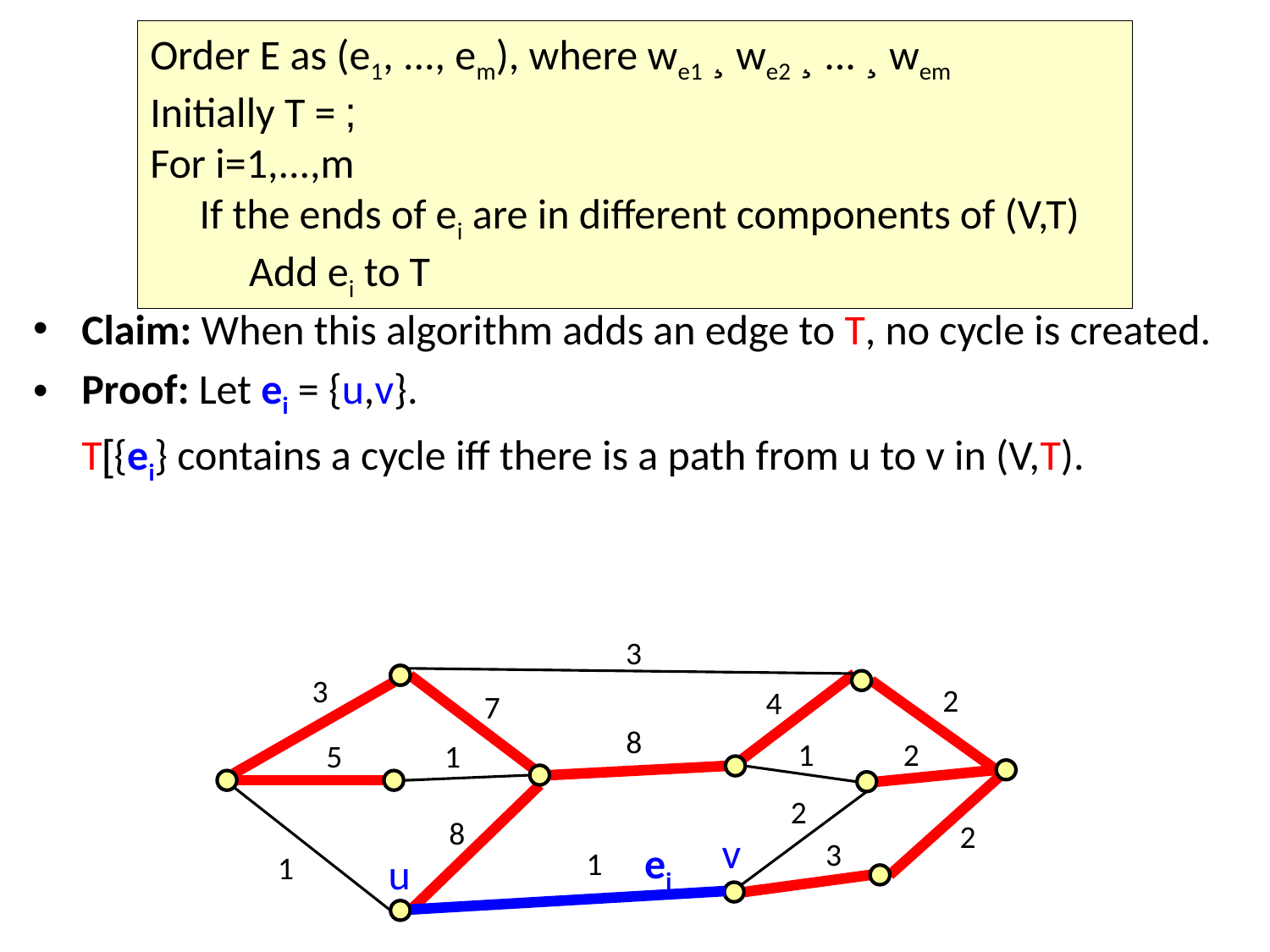

Order E as (e1, ..., em), where we1 ¸ we2 ¸ ... ¸ wem
Initially T = ;
For i=1,...,m
	If the ends of ei are in different components of (V,T)
		Add ei to T
Claim: When this algorithm adds an edge to T, no cycle is created.
Proof: Let ei = {u,v}.
	T[{ei} contains a cycle iff there is a path from u to v in (V,T).

3
3

2
4
7
8
1
2
5
1

2
8
2
v
3
ei
1
1
u